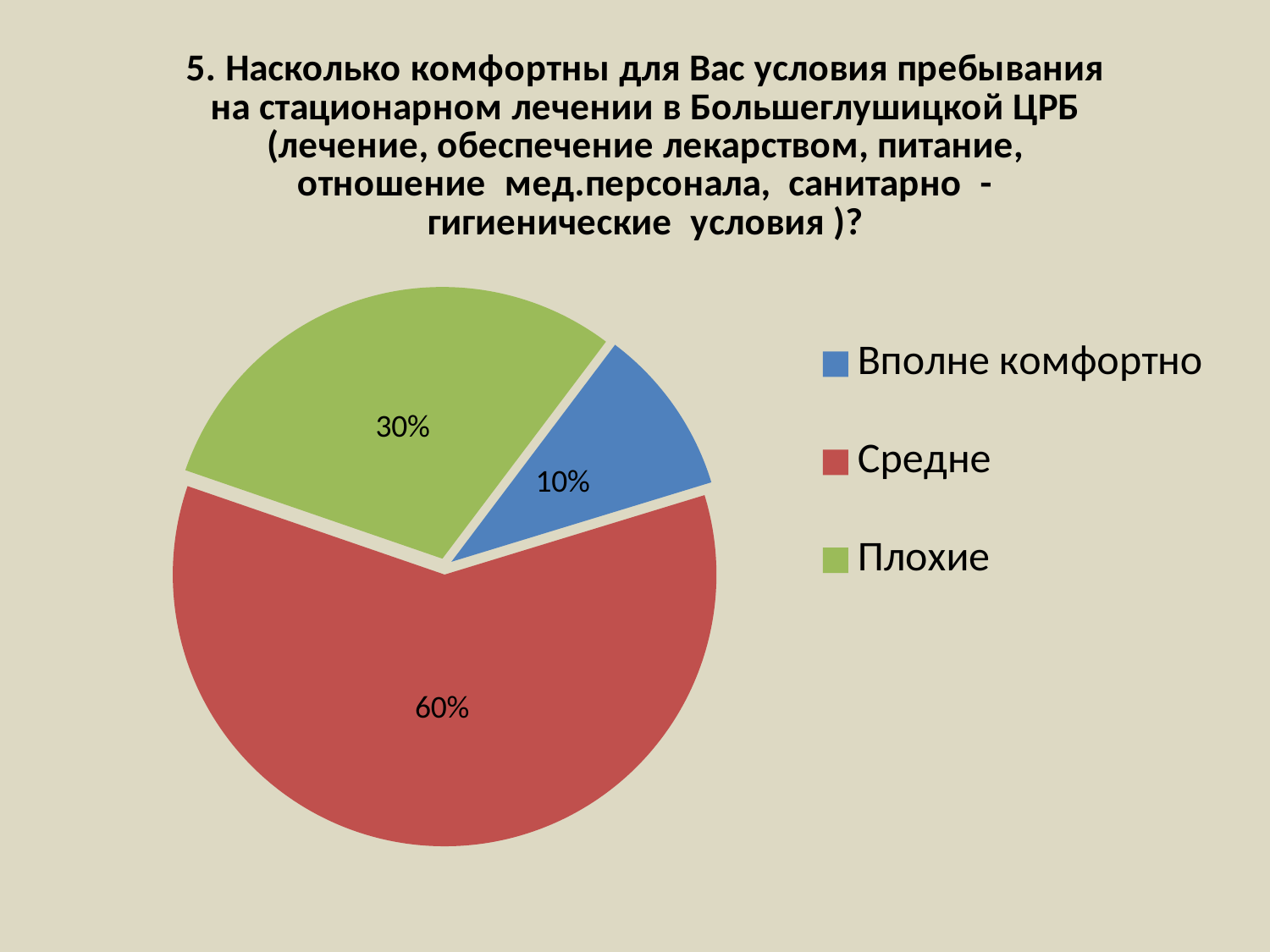

### Chart:

| Category | 5. Насколько комфортны для Вас условия пребывания на стационарном лечении в Большеглушицкой ЦРБ (лечение, обеспечение лекарством, питание, отношение  мед.персонала,  санитарно  - гигиенические  условия )? |
|---|---|
| Вполне комфортно  | 0.1 |
| Средне | 0.6000000000000001 |
| Плохие | 0.30000000000000004 |